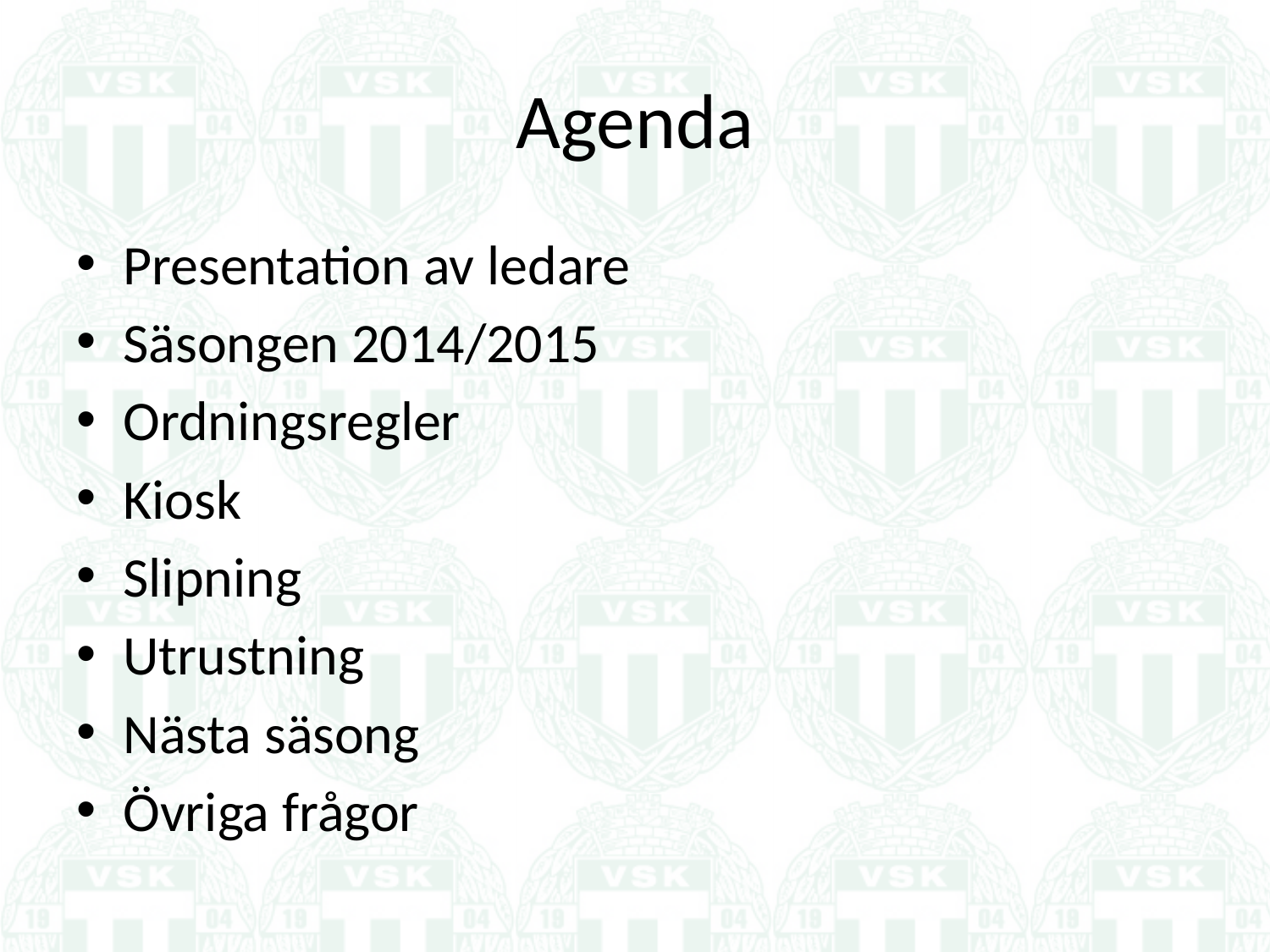

# Agenda
Presentation av ledare
Säsongen 2014/2015
Ordningsregler
Kiosk
Slipning
Utrustning
Nästa säsong
Övriga frågor